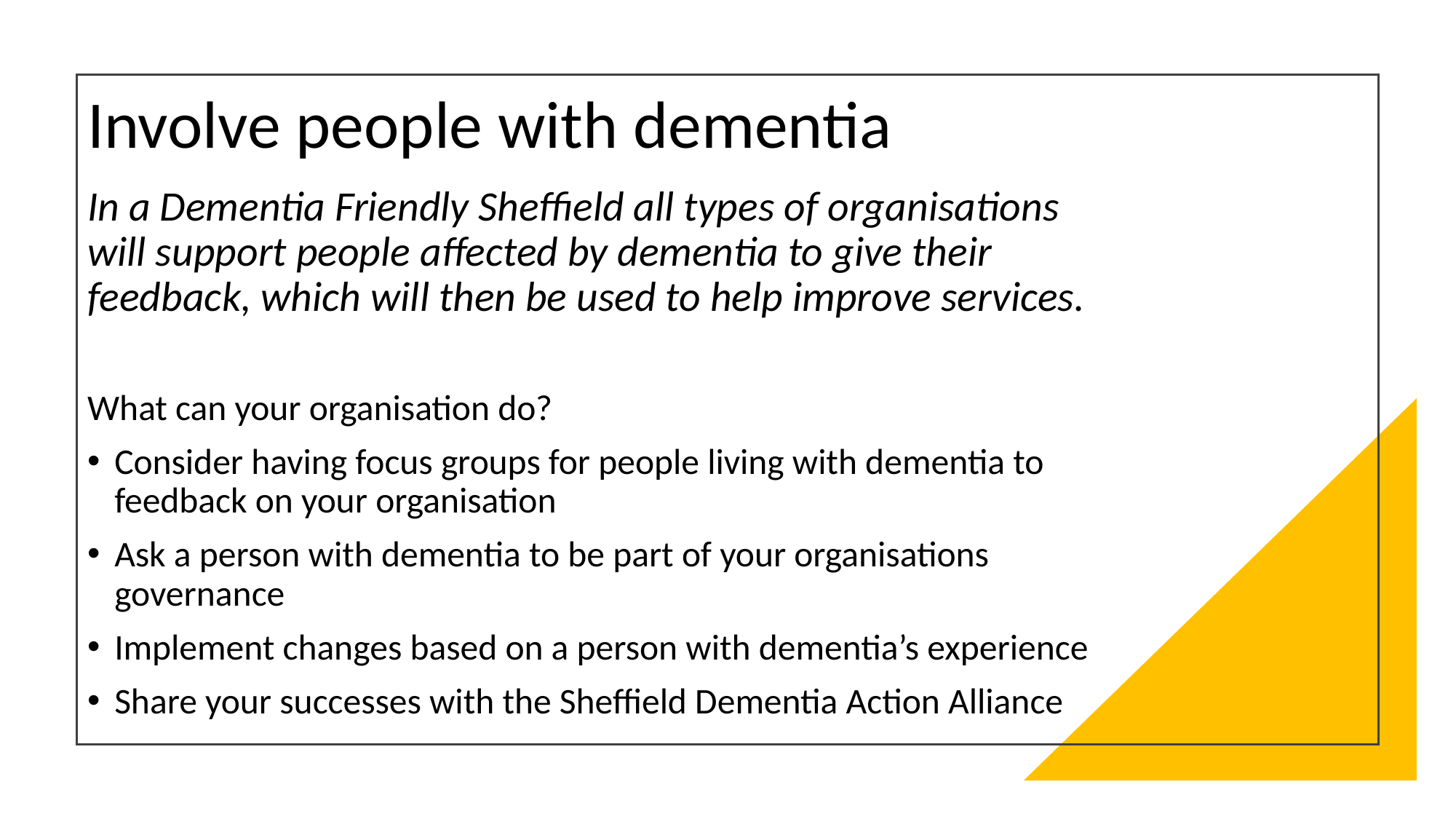

# Involve people with dementia
In a Dementia Friendly Sheffield all types of organisations will support people affected by dementia to give their feedback, which will then be used to help improve services.

What can your organisation do?
Consider having focus groups for people living with dementia to feedback on your organisation
Ask a person with dementia to be part of your organisations governance
Implement changes based on a person with dementia’s experience
Share your successes with the Sheffield Dementia Action Alliance